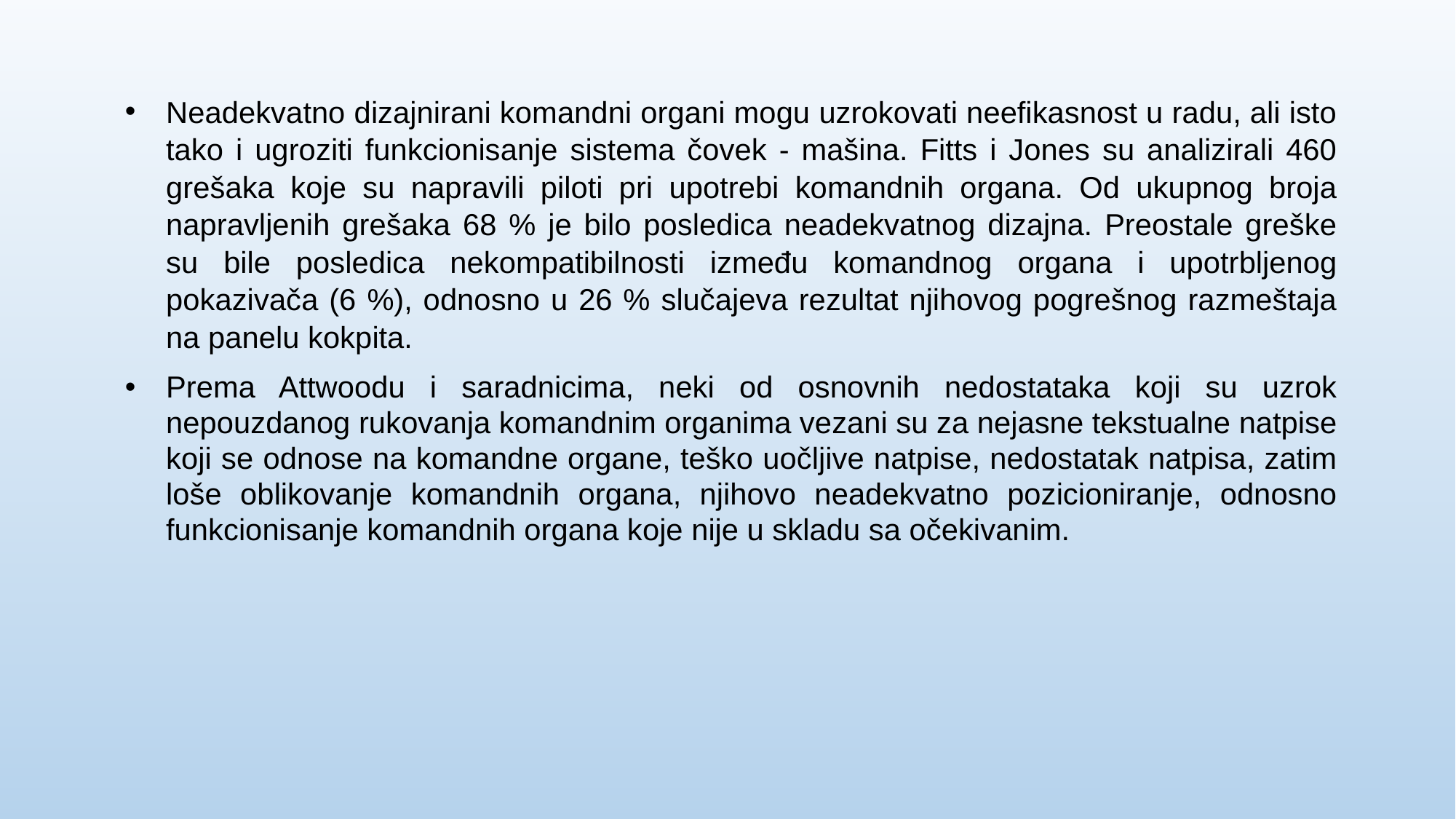

Neadekvatno dizajnirani komandni organi mogu uzrokovati neefikasnost u radu, ali isto tako i ugroziti funkcionisanje sistema čovek - mašina. Fitts i Jones su analizirali 460 grešaka koje su napravili piloti pri upotrebi komandnih organa. Od ukupnog broja napravljenih grešaka 68 % je bilo posledica neadekvatnog dizajna. Preostale greške su bile posledica nekompatibilnosti između komandnog organa i upotrbljenog pokazivača (6 %), odnosno u 26 % slučajeva rezultat njihovog pogrešnog razmeštaja na panelu kokpita.
Prema Attwoodu i saradnicima, neki od osnovnih nedostataka koji su uzrok nepouzdanog rukovanja komandnim organima vezani su za nejasne tekstualne natpise koji se odnose na komandne organe, teško uočljive natpise, nedostatak natpisa, zatim loše oblikovanje komandnih organa, njihovo neadekvatno pozicioniranje, odnosno funkcionisanje komandnih organa koje nije u skladu sa očekivanim.